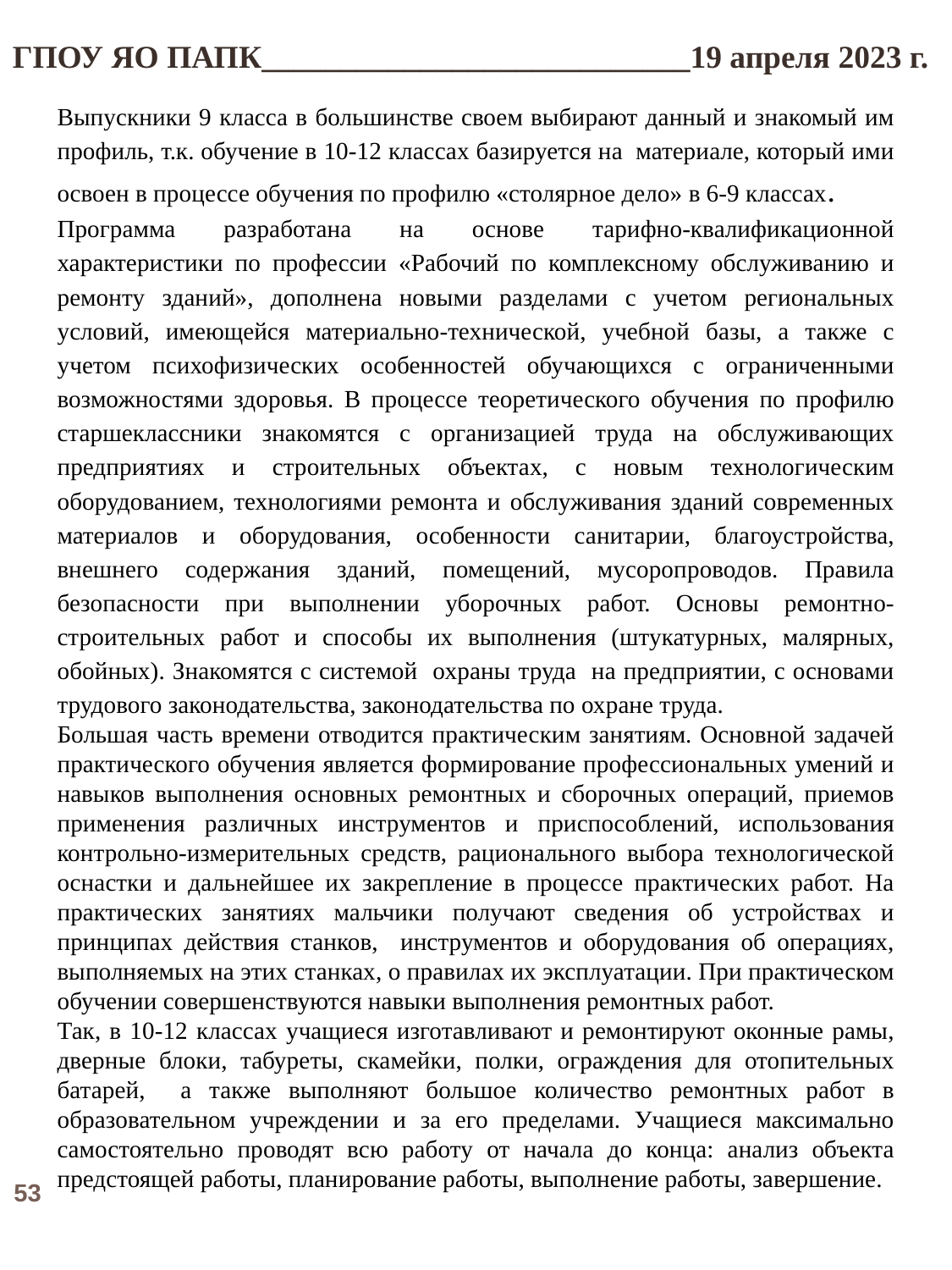

ГПОУ ЯО ПАПК___________________________19 апреля 2023 г.
Выпускники 9 класса в большинстве своем выбирают данный и знакомый им профиль, т.к. обучение в 10-12 классах базируется на  материале, который ими освоен в процессе обучения по профилю «столярное дело» в 6-9 классах.
Программа разработана на основе тарифно-квалификационной характеристики по профессии «Рабочий по комплексному обслуживанию и ремонту зданий», дополнена новыми разделами с учетом региональных условий, имеющейся материально-технической, учебной базы, а также с учетом психофизических особенностей обучающихся с ограниченными возможностями здоровья. В процессе теоретического обучения по профилю старшеклассники знакомятся с организацией труда на обслуживающих предприятиях и строительных объектах, с новым технологическим оборудованием, технологиями ремонта и обслуживания зданий современных материалов и оборудования, особенности санитарии, благоустройства, внешнего содержания зданий, помещений, мусоропроводов. Правила безопасности при выполнении уборочных работ. Основы ремонтно-строительных работ и способы их выполнения (штукатурных, малярных, обойных). Знакомятся с системой  охраны труда  на предприятии, с основами трудового законодательства, законодательства по охране труда.
Большая часть времени отводится практическим занятиям. Основной задачей практического обучения является формирование профессиональных умений и навыков выполнения основных ремонтных и сборочных операций, приемов применения различных инструментов и приспособлений, использования контрольно-измерительных средств, рационального выбора технологической оснастки и дальнейшее их закрепление в процессе практических работ. На практических занятиях мальчики получают сведения об устройствах и принципах действия станков,  инструментов и оборудования об операциях, выполняемых на этих станках, о правилах их эксплуатации. При практическом обучении совершенствуются навыки выполнения ремонтных работ.
Так, в 10-12 классах учащиеся изготавливают и ремонтируют оконные рамы, дверные блоки, табуреты, скамейки, полки, ограждения для отопительных батарей,  а также выполняют большое количество ремонтных работ в образовательном учреждении и за его пределами. Учащиеся максимально самостоятельно проводят всю работу от начала до конца: анализ объекта предстоящей работы, планирование работы, выполнение работы, завершение.

53